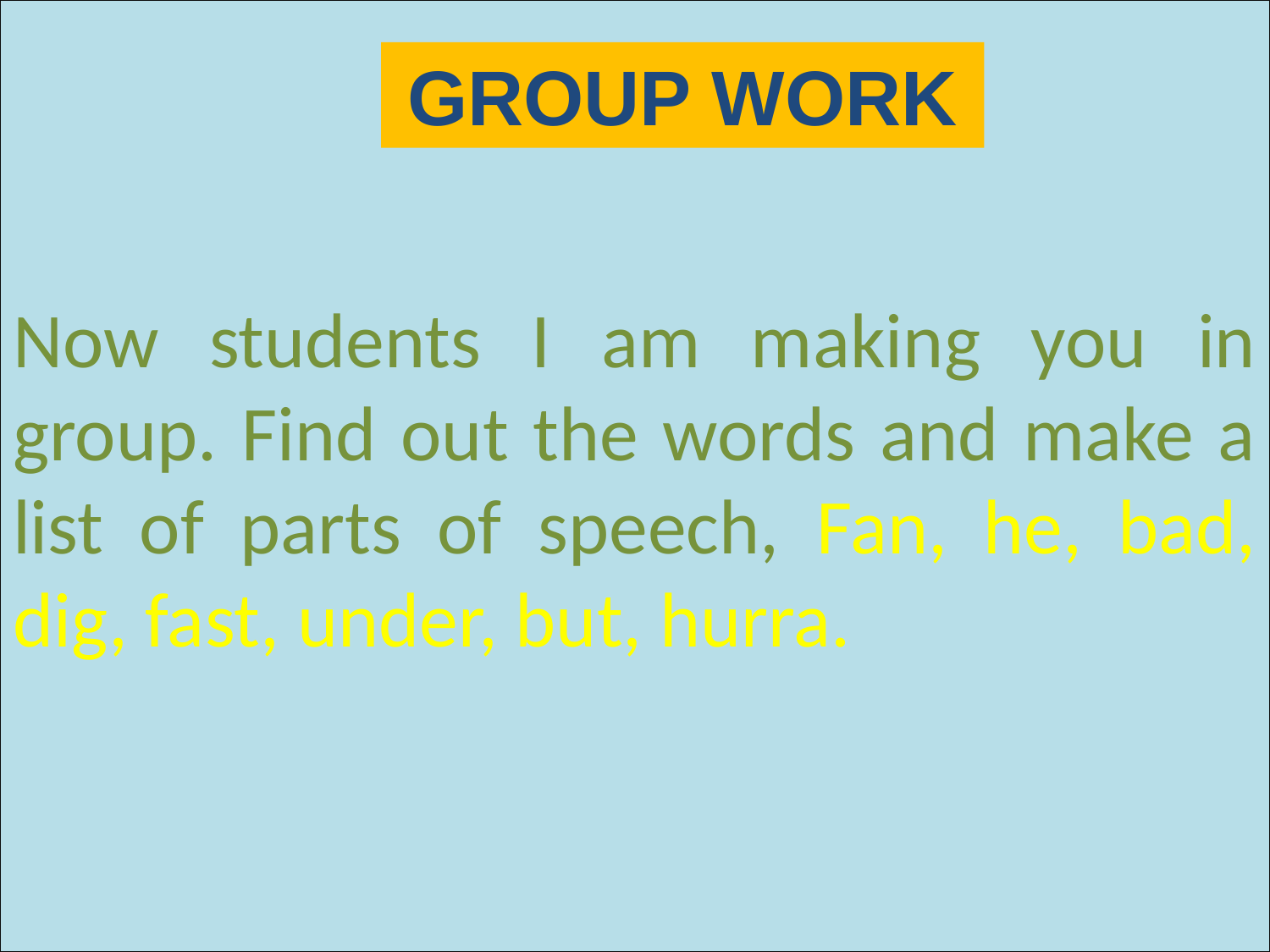

# Now students I am making you in group. Find out the words and make a list of parts of speech, Fan, he, bad, dig, fast, under, but, hurra.
GROUP WORK